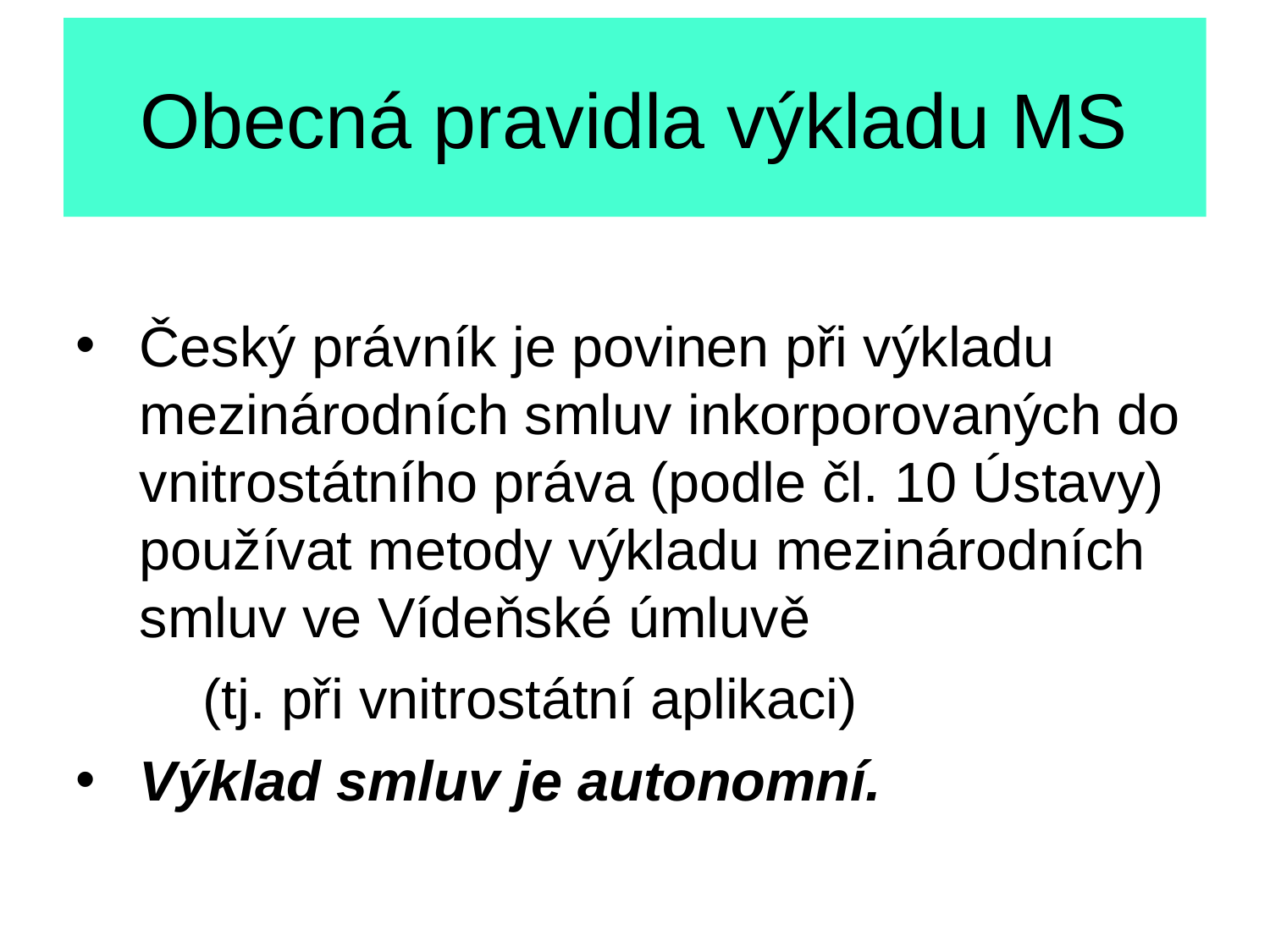

# Obecná pravidla výkladu MS

Český právník je povinen při výkladu mezinárodních smluv inkorporovaných do vnitrostátního práva (podle čl. 10 Ústavy) používat metody výkladu mezinárodních smluv ve Vídeňské úmluvě
	(tj. při vnitrostátní aplikaci)
Výklad smluv je autonomní.